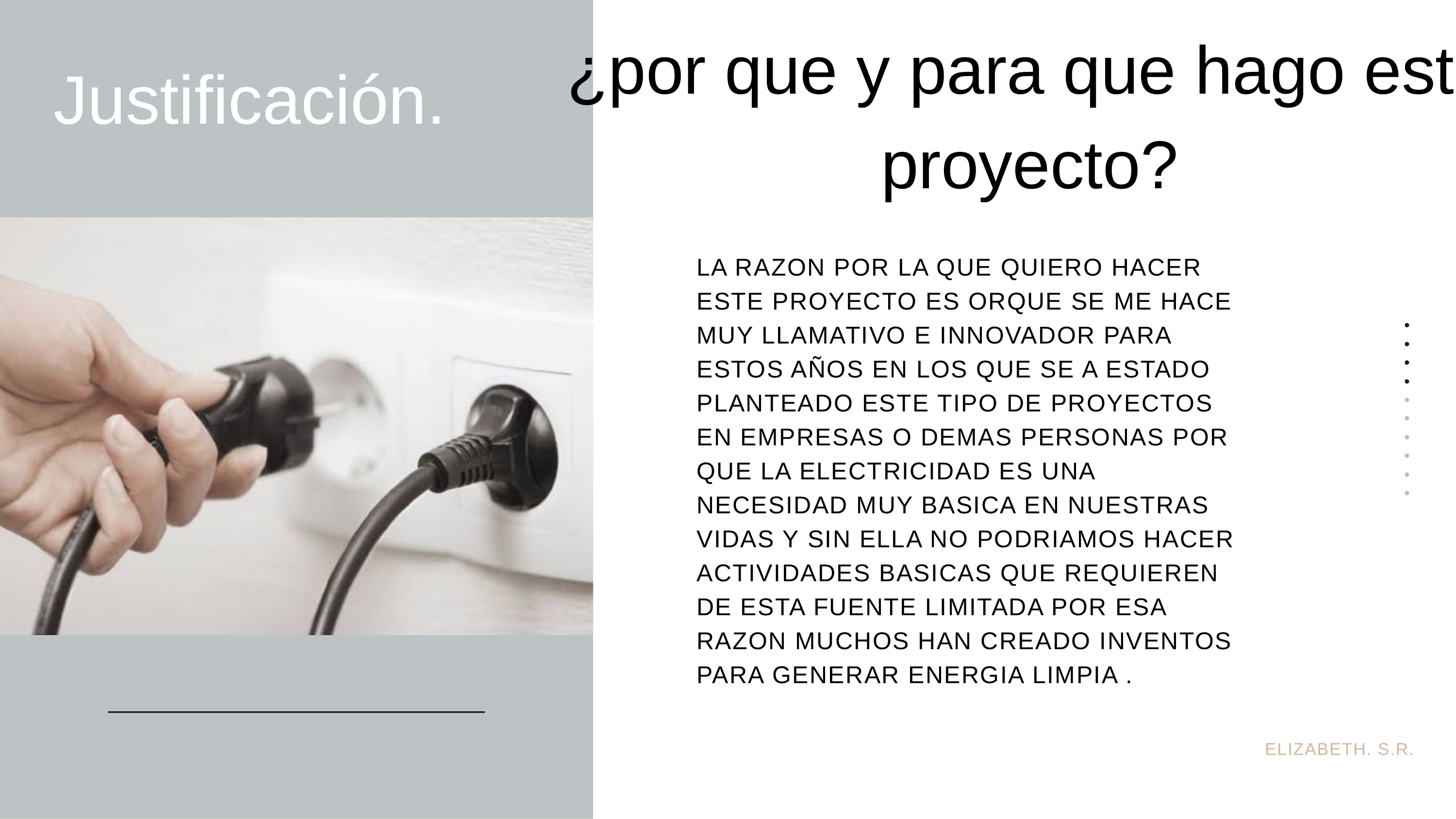

¿por que y para que hago este proyecto?
Justificación.

LA RAZON POR LA QUE QUIERO HACER ESTE PROYECTO ES ORQUE SE ME HACE MUY LLAMATIVO E INNOVADOR PARA ESTOS AÑOS EN LOS QUE SE A ESTADO PLANTEADO ESTE TIPO DE PROYECTOS EN EMPRESAS O DEMAS PERSONAS POR QUE LA ELECTRICIDAD ES UNA NECESIDAD MUY BASICA EN NUESTRAS VIDAS Y SIN ELLA NO PODRIAMOS HACER ACTIVIDADES BASICAS QUE REQUIEREN DE ESTA FUENTE LIMITADA POR ESA RAZON MUCHOS HAN CREADO INVENTOS PARA GENERAR ENERGIA LIMPIA .
••••••••••

ELIZABETH. S.R.